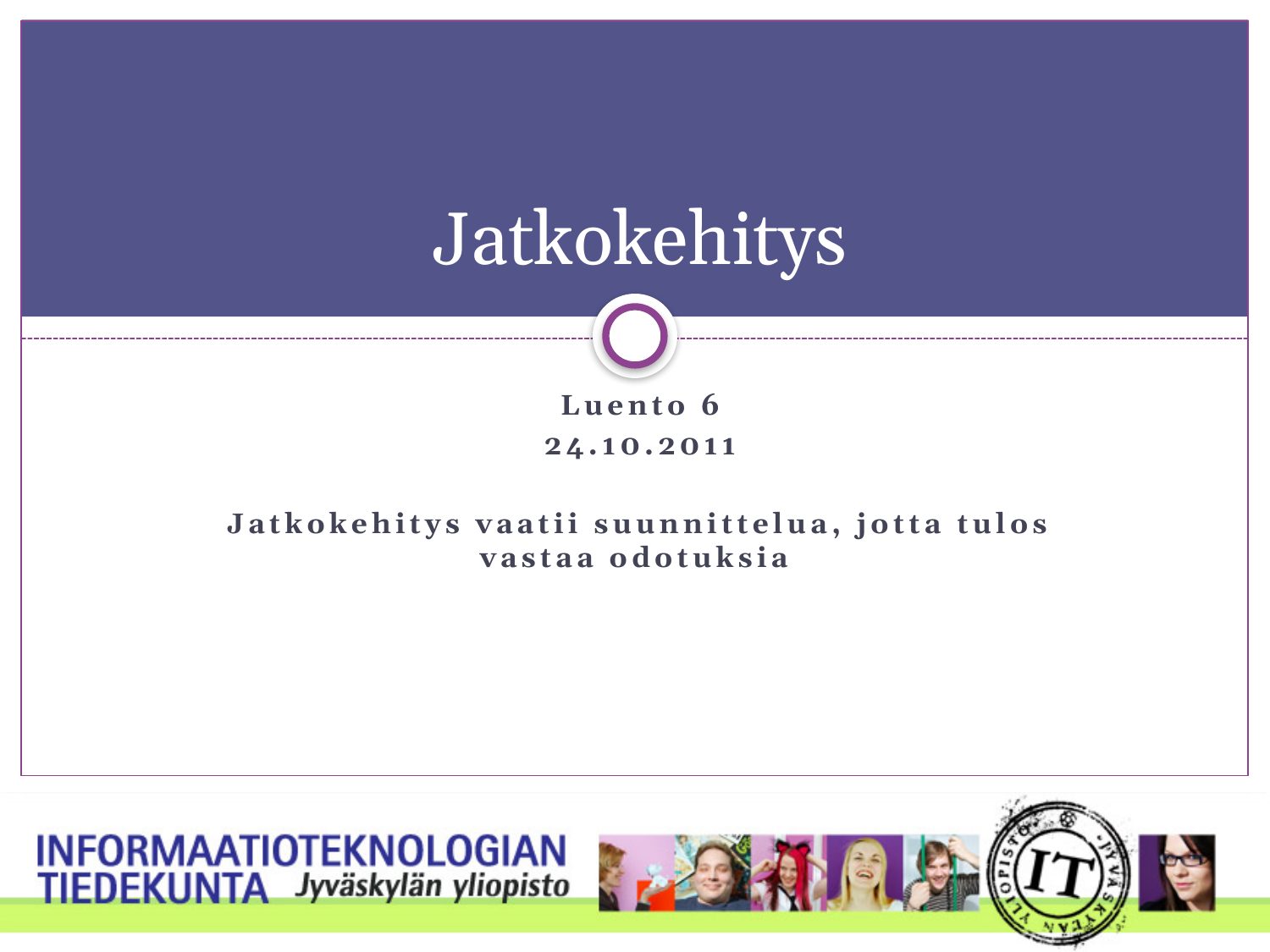

# Jatkokehitys
Luento 6
24.10.2011

Jatkokehitys vaatii suunnittelua, jotta tulos vastaa odotuksia